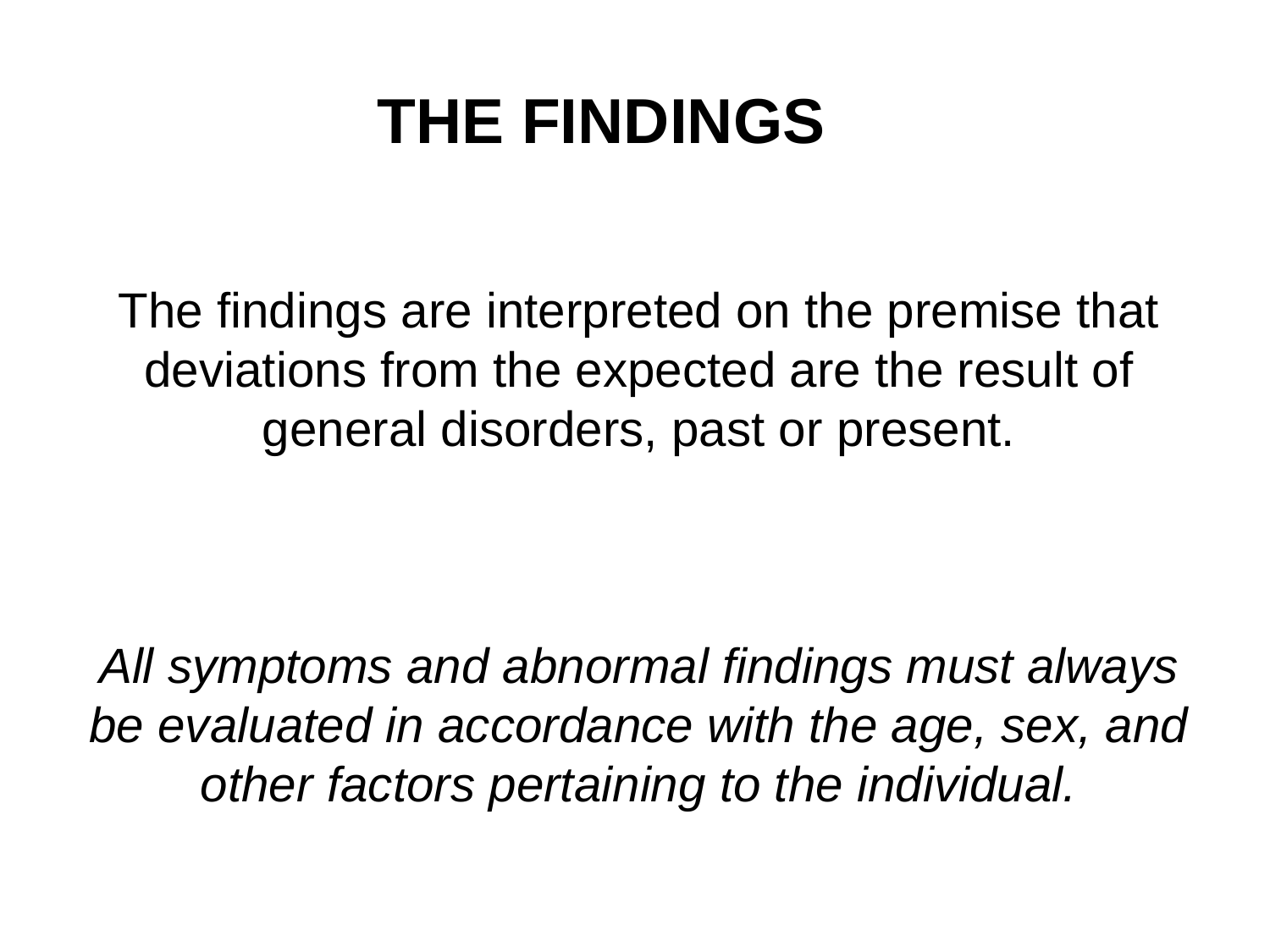

THE FINDINGS
# The findings are interpreted on the premise that deviations from the expected are the result of general disorders, past or present. All symptoms and abnormal findings must always be evaluated in accordance with the age, sex, and other factors pertaining to the individual.